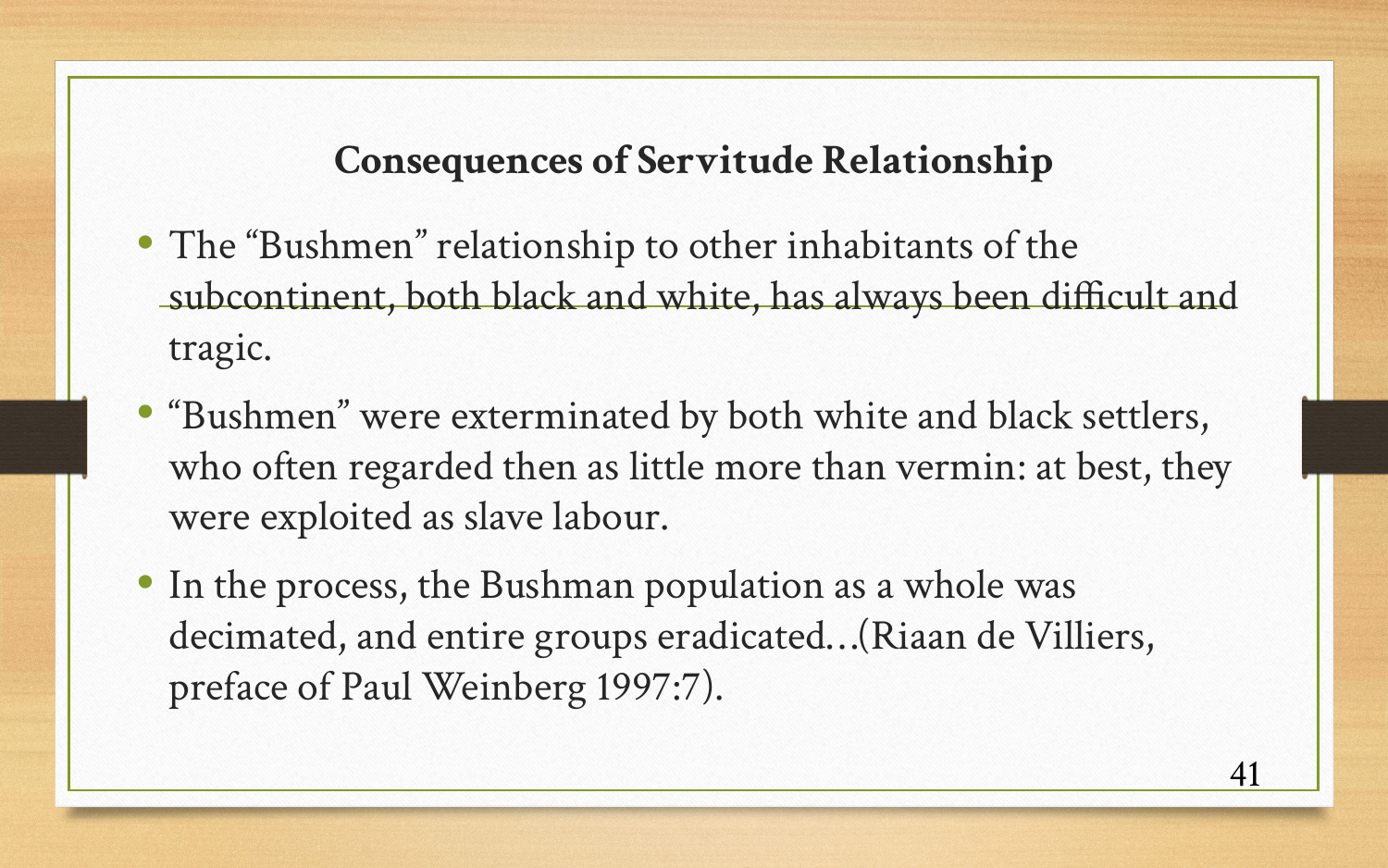

# Consequences of Servitude Relationship
The “Bushmen” relationship to other inhabitants of the subcontinent, both black and white, has always been difficult and tragic.
“Bushmen” were exterminated by both white and black settlers, who often regarded then as little more than vermin: at best, they were exploited as slave labour.
In the process, the Bushman population as a whole was decimated, and entire groups eradicated…(Riaan de Villiers, preface of Paul Weinberg 1997:7).

41